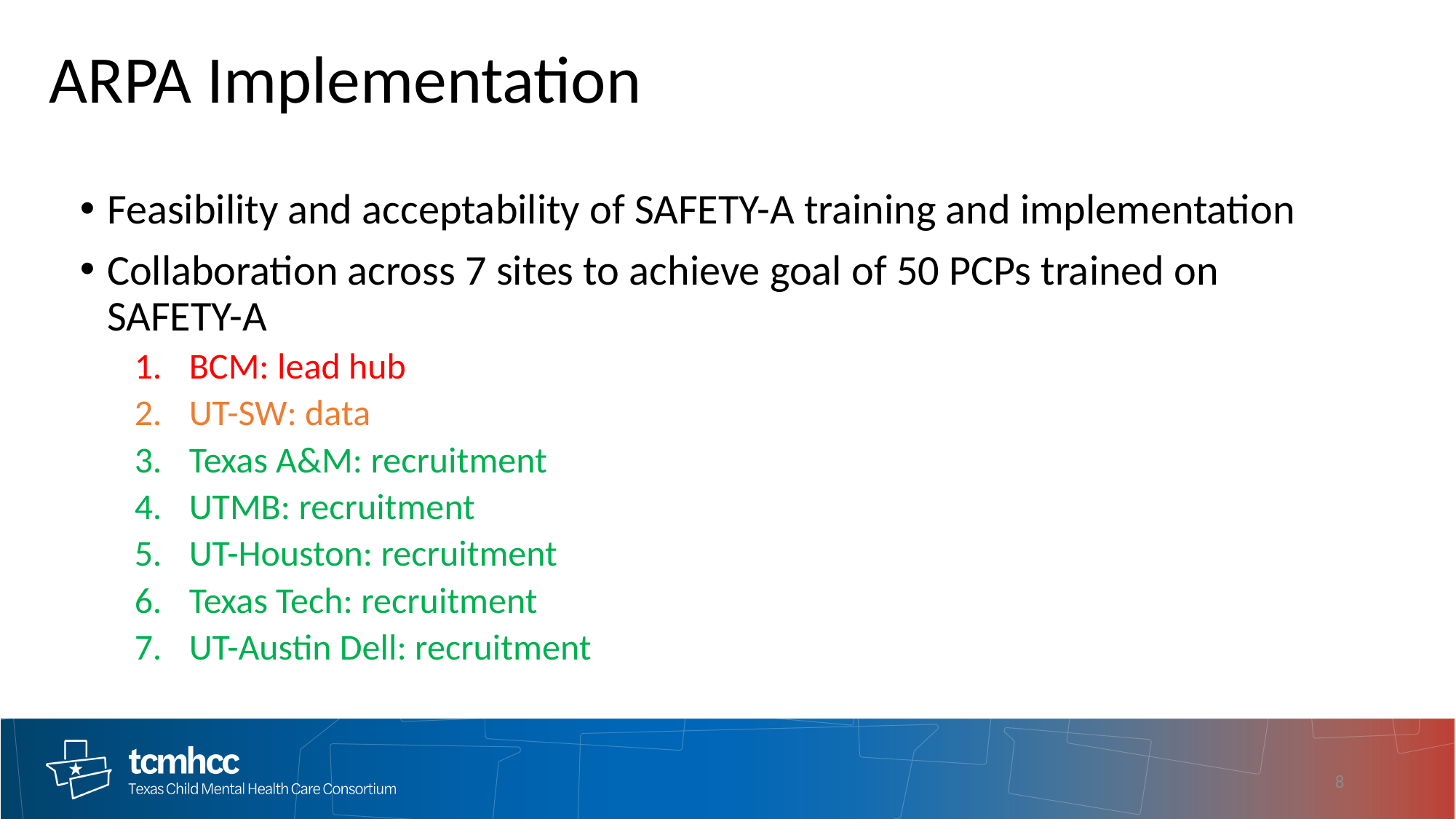

ARPA Implementation
Feasibility and acceptability of SAFETY-A training and implementation
Collaboration across 7 sites to achieve goal of 50 PCPs trained on SAFETY-A
BCM: lead hub
UT-SW: data
Texas A&M: recruitment
UTMB: recruitment
UT-Houston: recruitment
Texas Tech: recruitment
UT-Austin Dell: recruitment
8